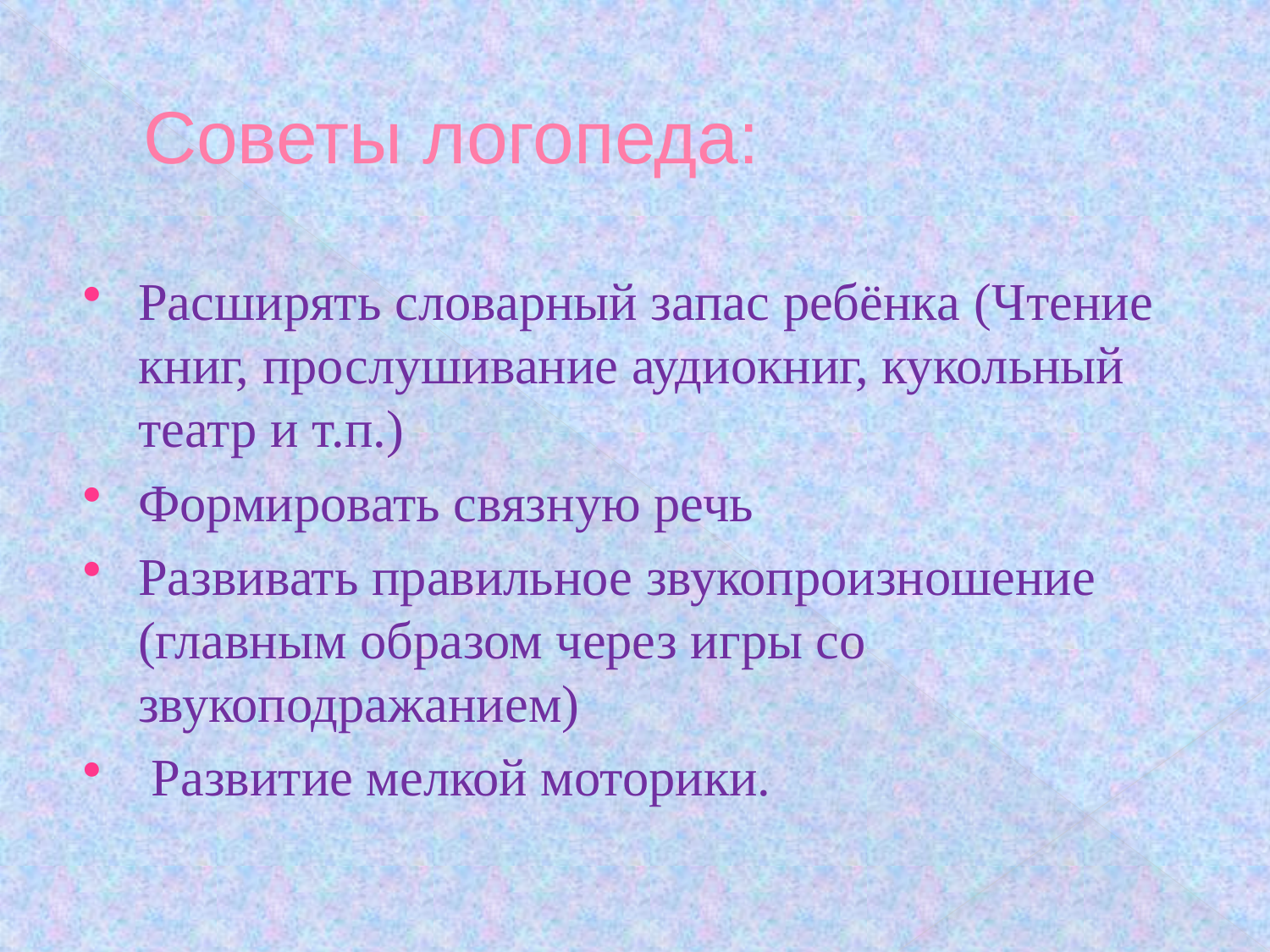

# Советы логопеда:
Расширять словарный запас ребёнка (Чтение книг, прослушивание аудиокниг, кукольный театр и т.п.)
Формировать связную речь
Развивать правильное звукопроизношение (главным образом через игры со звукоподражанием)
 Развитие мелкой моторики.